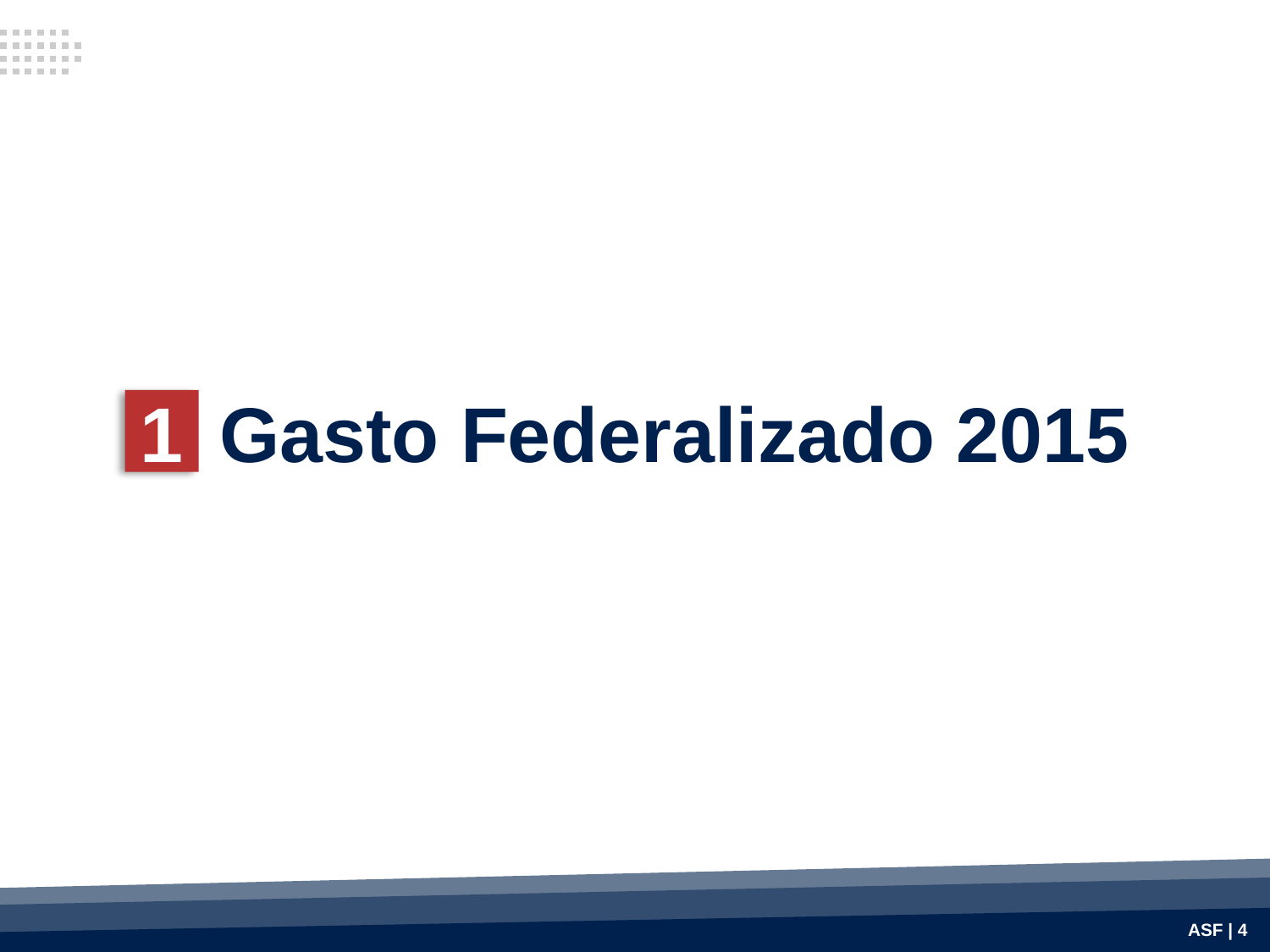

Gasto Federalizado 2015
1
ASF | 4